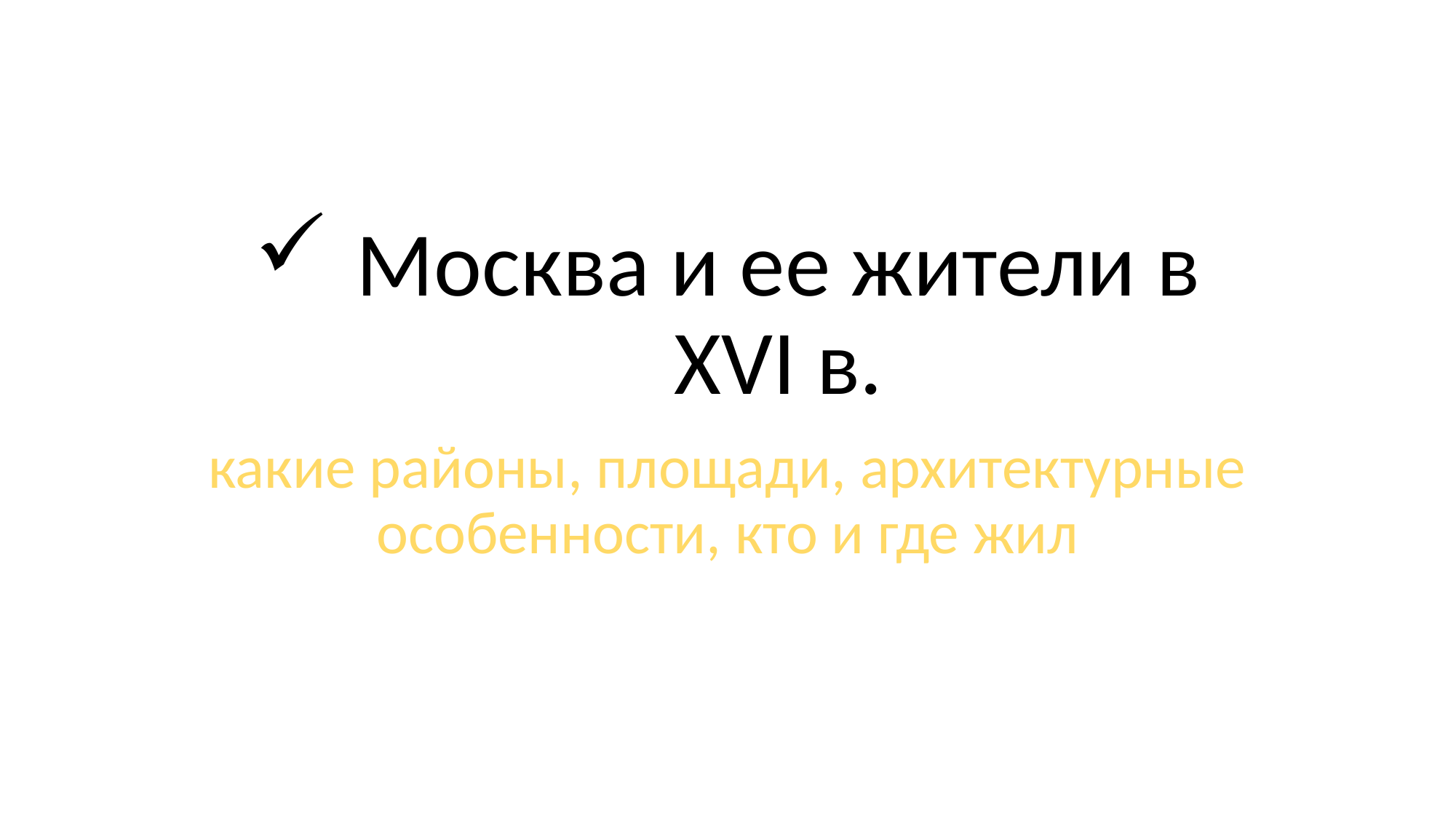

# Москва и ее жители в XVI в.
какие районы, площади, архитектурные особенности, кто и где жил